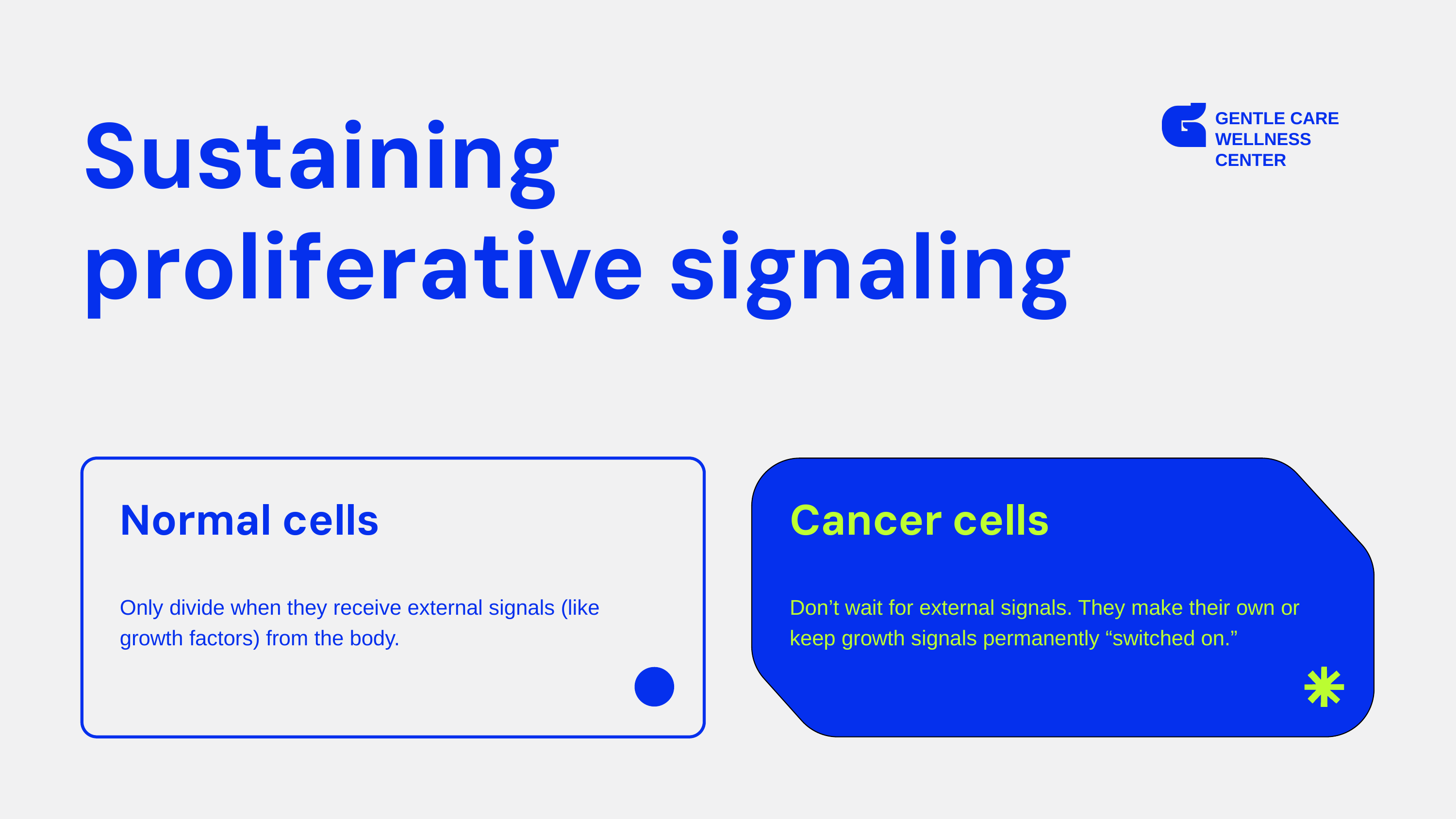

Sustaining proliferative signaling

GENTLE CARE
WELLNESS CENTER

Normal cells
Cancer cells
Only divide when they receive external signals (like growth factors) from the body.
Don’t wait for external signals. They make their own or keep growth signals permanently “switched on.”